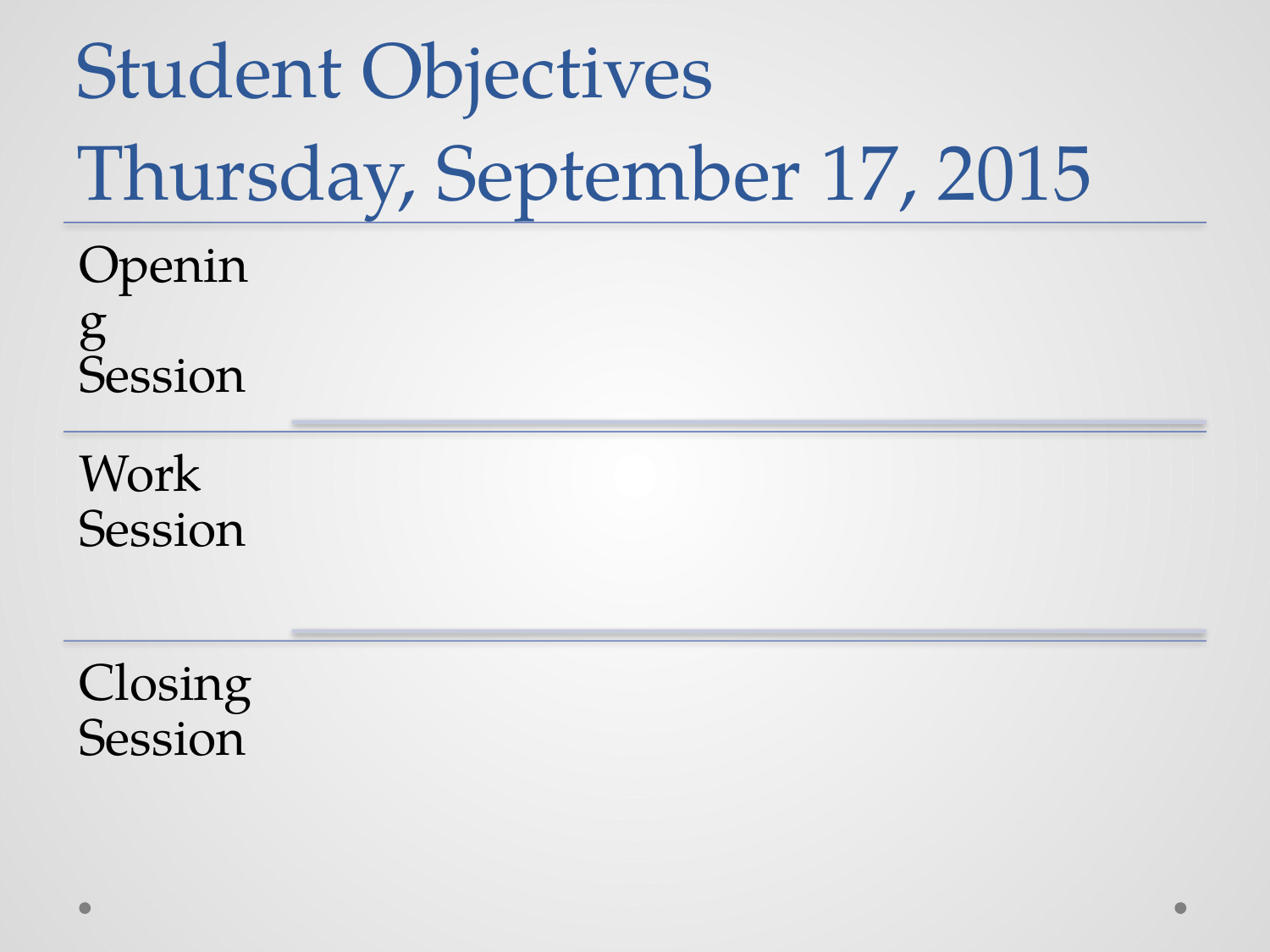

# Student Objectives Thursday, September 17, 2015
Opening Session

Work Session

Closing Session